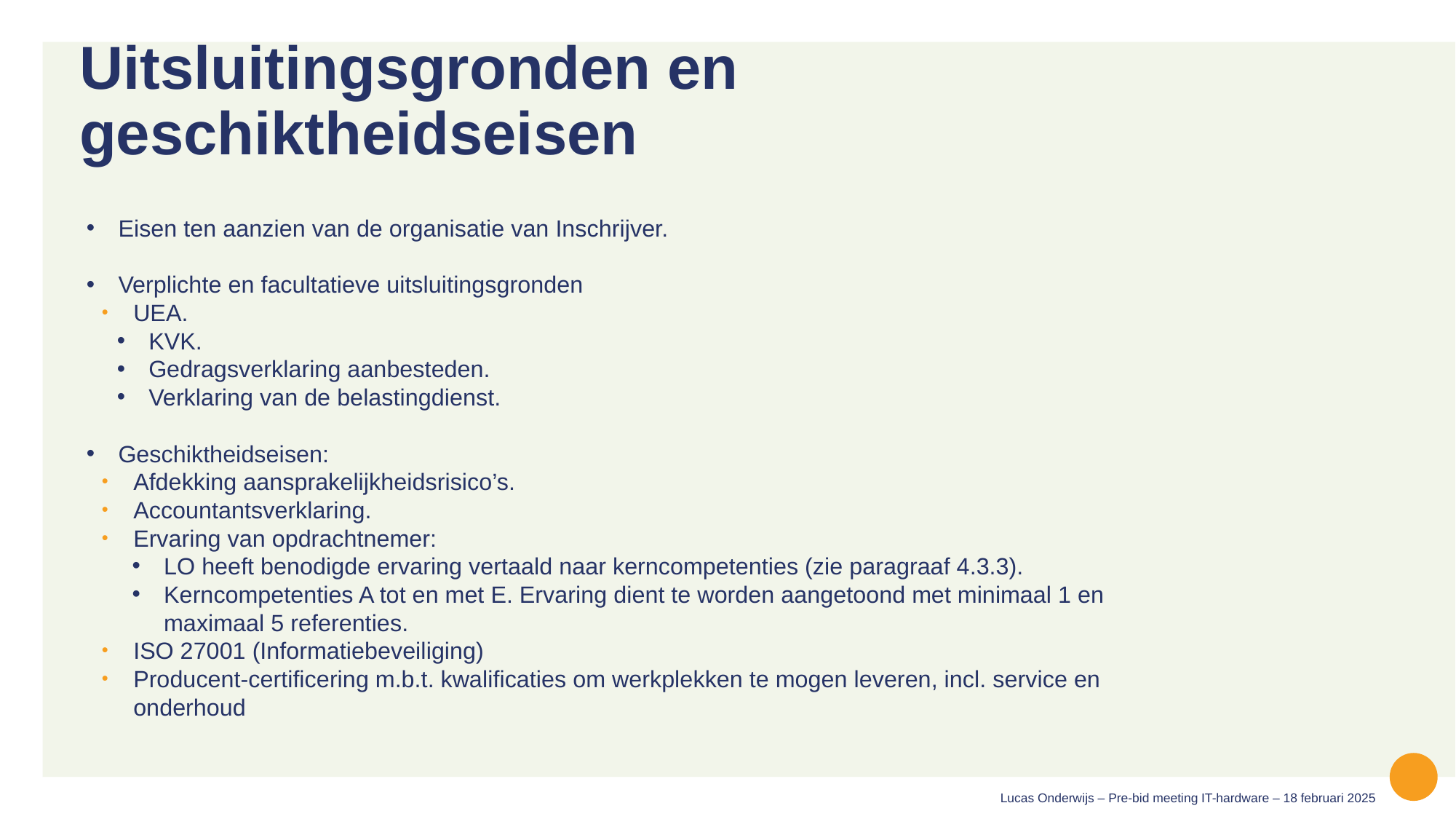

# Uitsluitingsgronden en geschiktheidseisen

Eisen ten aanzien van de organisatie van Inschrijver.

Verplichte en facultatieve uitsluitingsgronden
UEA.
KVK.
Gedragsverklaring aanbesteden.
Verklaring van de belastingdienst.

Geschiktheidseisen:
Afdekking aansprakelijkheidsrisico’s.
Accountantsverklaring.
Ervaring van opdrachtnemer:
LO heeft benodigde ervaring vertaald naar kerncompetenties (zie paragraaf 4.3.3).
Kerncompetenties A tot en met E. Ervaring dient te worden aangetoond met minimaal 1 en maximaal 5 referenties.
ISO 27001 (Informatiebeveiliging)
Producent-certificering m.b.t. kwalificaties om werkplekken te mogen leveren, incl. service en onderhoud

Lucas Onderwijs – Pre-bid meeting IT-hardware – 18 februari 2025